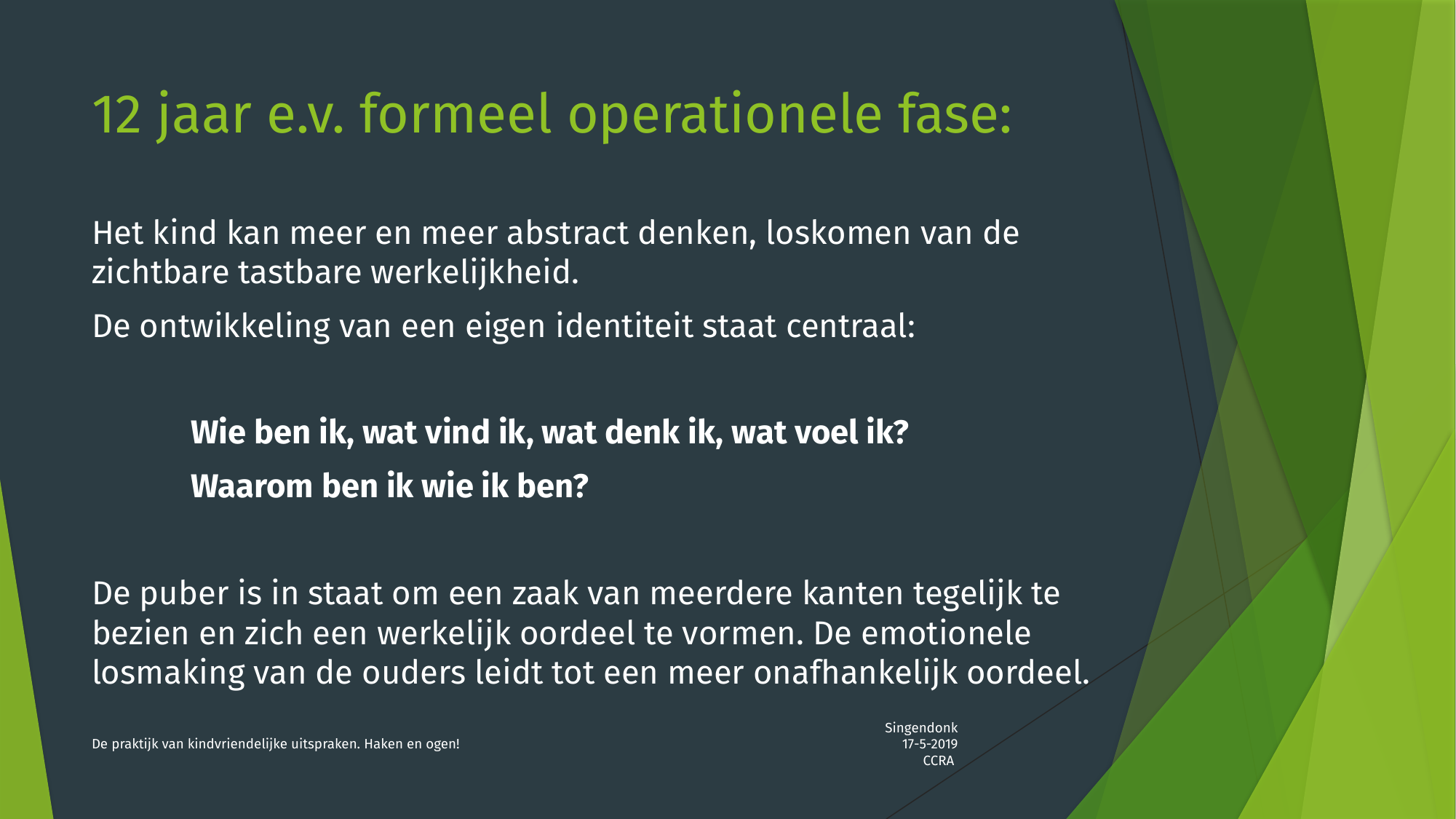

# 12 jaar e.v. formeel operationele fase:
Het kind kan meer en meer abstract denken, loskomen van de zichtbare tastbare werkelijkheid.
De ontwikkeling van een eigen identiteit staat centraal:

	Wie ben ik, wat vind ik, wat denk ik, wat voel ik?
	Waarom ben ik wie ik ben?

De puber is in staat om een zaak van meerdere kanten tegelijk te bezien en zich een werkelijk oordeel te vormen. De emotionele losmaking van de ouders leidt tot een meer onafhankelijk oordeel.

De praktijk van kindvriendelijke uitspraken. Haken en ogen!
Singendonk 17-5-2019 CCRA